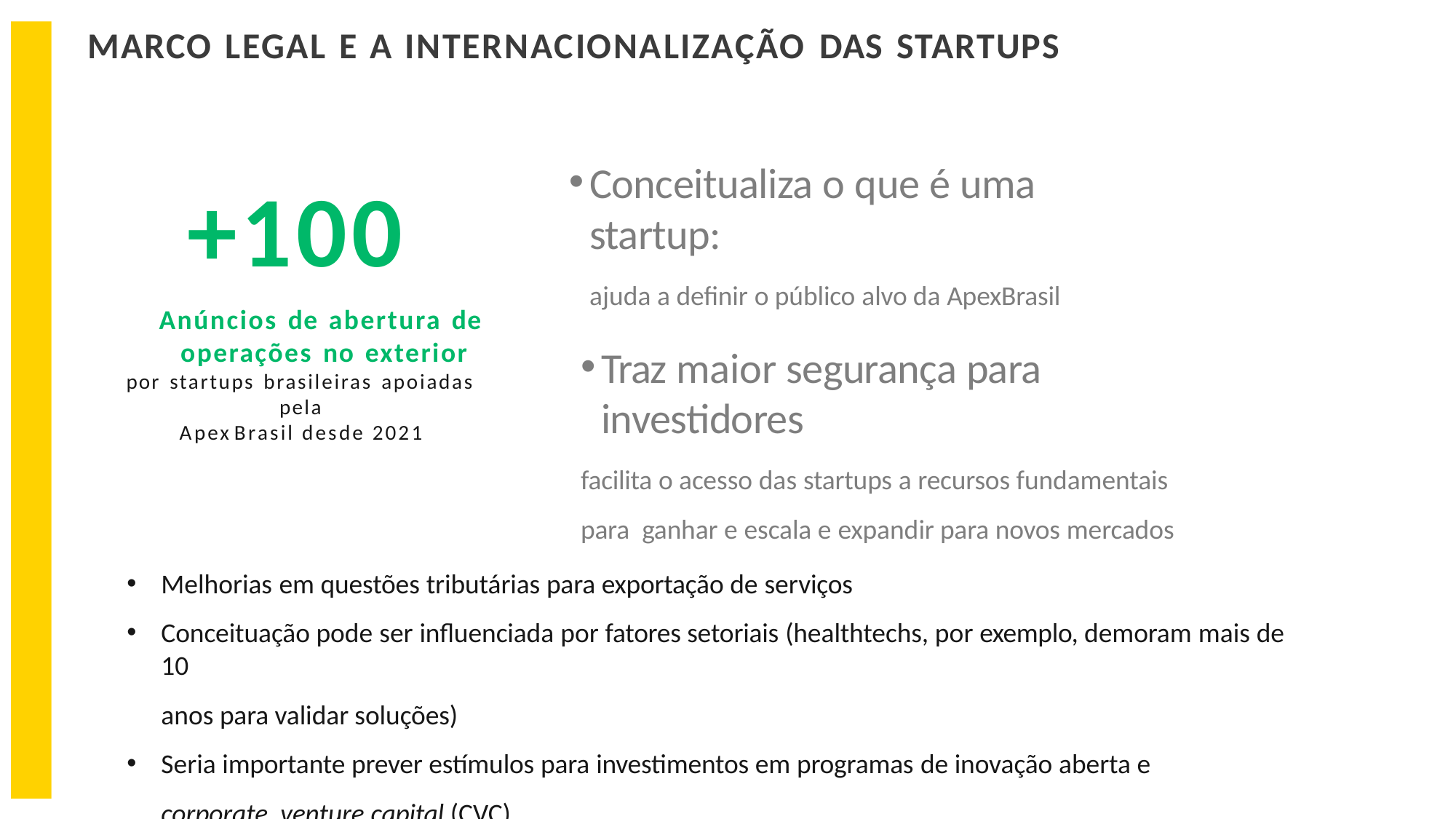

MARCO LEGAL E A INTERNACIONALIZAÇÃO DAS STARTUPS
+100
Anúncios de abertura de  operações no exterior
por startups brasileiras apoiadas pela
Apex Brasil  desde  2021
Conceitualiza o que é uma startup:
ajuda a definir o público alvo da ApexBrasil
Traz maior segurança para investidores
facilita o acesso das startups a recursos fundamentais para  ganhar e escala e expandir para novos mercados
Melhorias em questões tributárias para exportação de serviços
Conceituação pode ser influenciada por fatores setoriais (healthtechs, por exemplo, demoram mais de 10
anos para validar soluções)
Seria importante prever estímulos para investimentos em programas de inovação aberta e corporate  venture capital (CVC)